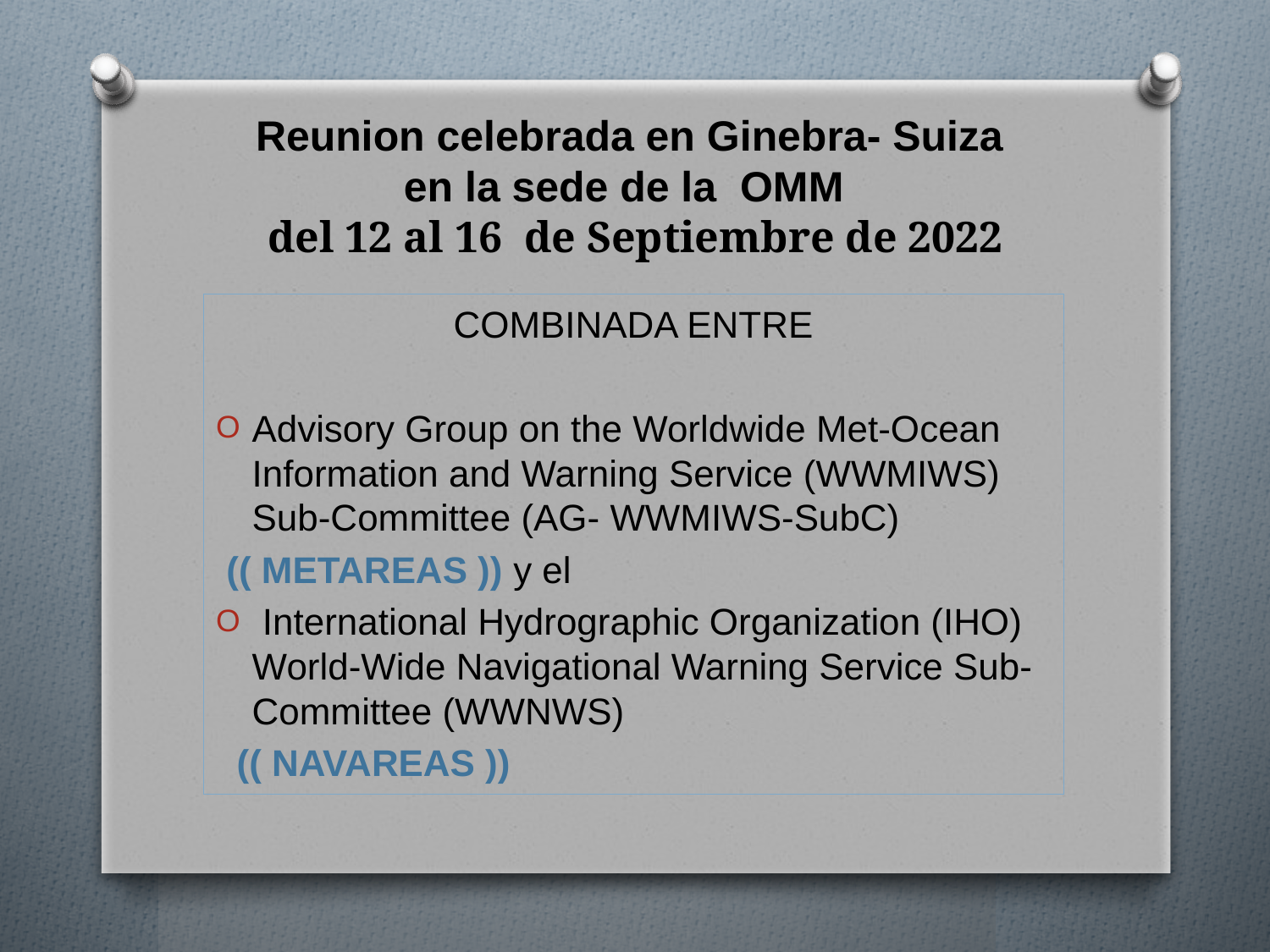

# Reunion celebrada en Ginebra- Suiza en la sede de la  OMM del 12 al 16  de Septiembre de 2022
COMBINADA ENTRE

Advisory Group on the Worldwide Met-Ocean Information and Warning Service (WWMIWS) Sub-Committee (AG- WWMIWS-SubC)
 (( METAREAS )) y el
 International Hydrographic Organization (IHO) World-Wide Navigational Warning Service Sub-Committee (WWNWS)
  (( NAVAREAS ))